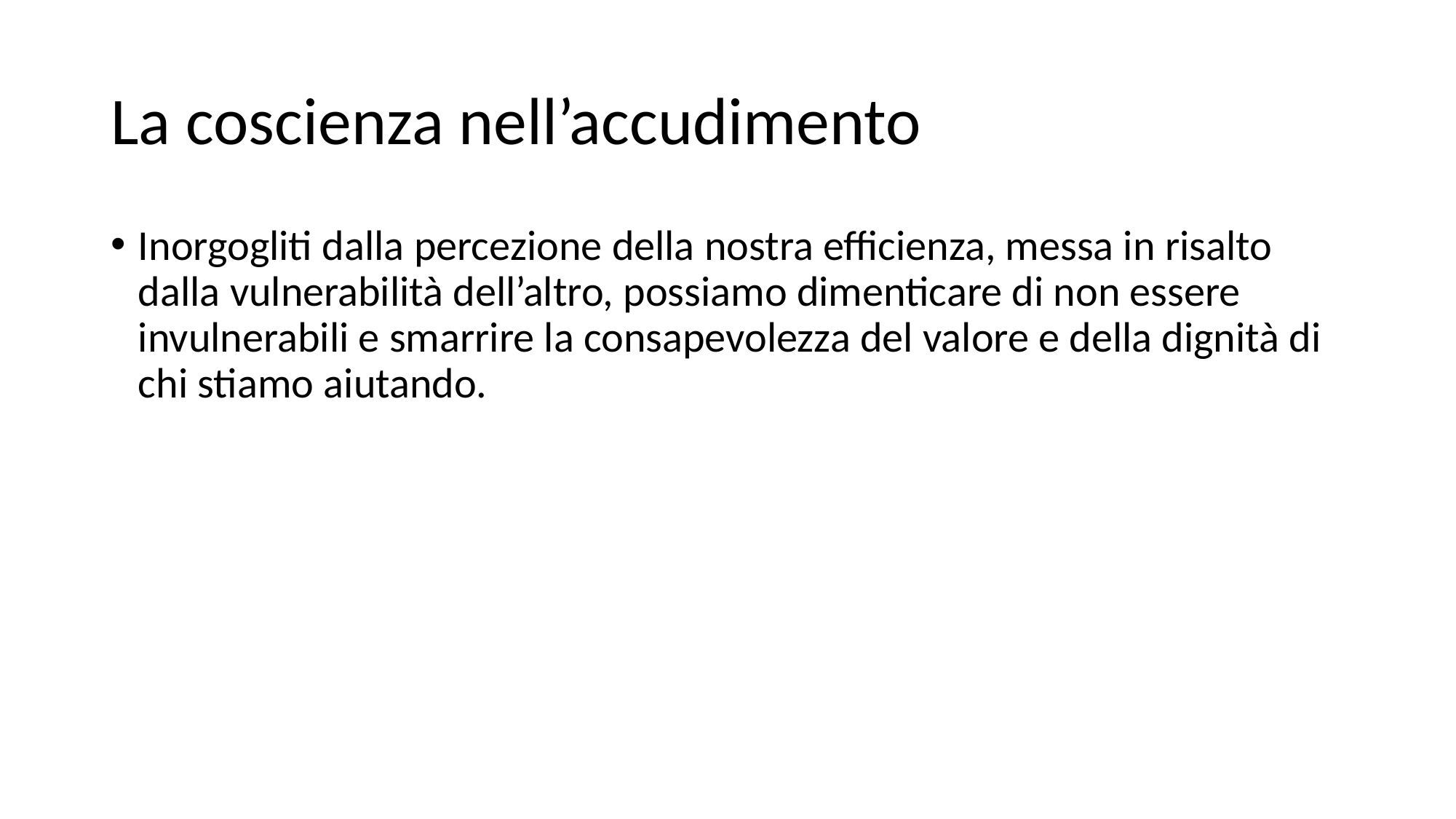

# La coscienza nell’accudimento
Inorgogliti dalla percezione della nostra efficienza, messa in risalto dalla vulnerabilità dell’altro, possiamo dimenticare di non essere invulnerabili e smarrire la consapevolezza del valore e della dignità di chi stiamo aiutando.